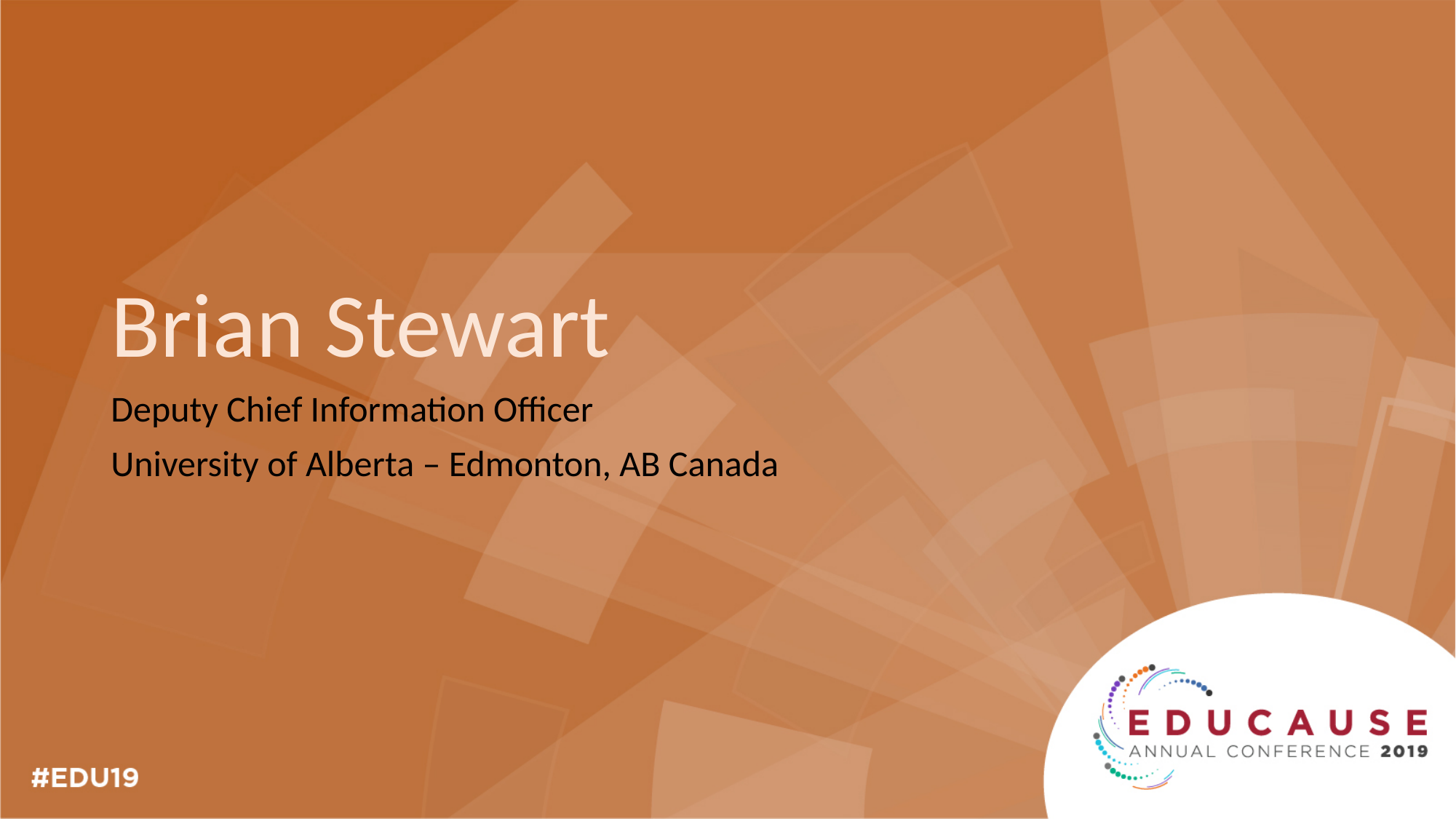

# Brian Stewart
Deputy Chief Information Officer
University of Alberta – Edmonton, AB Canada